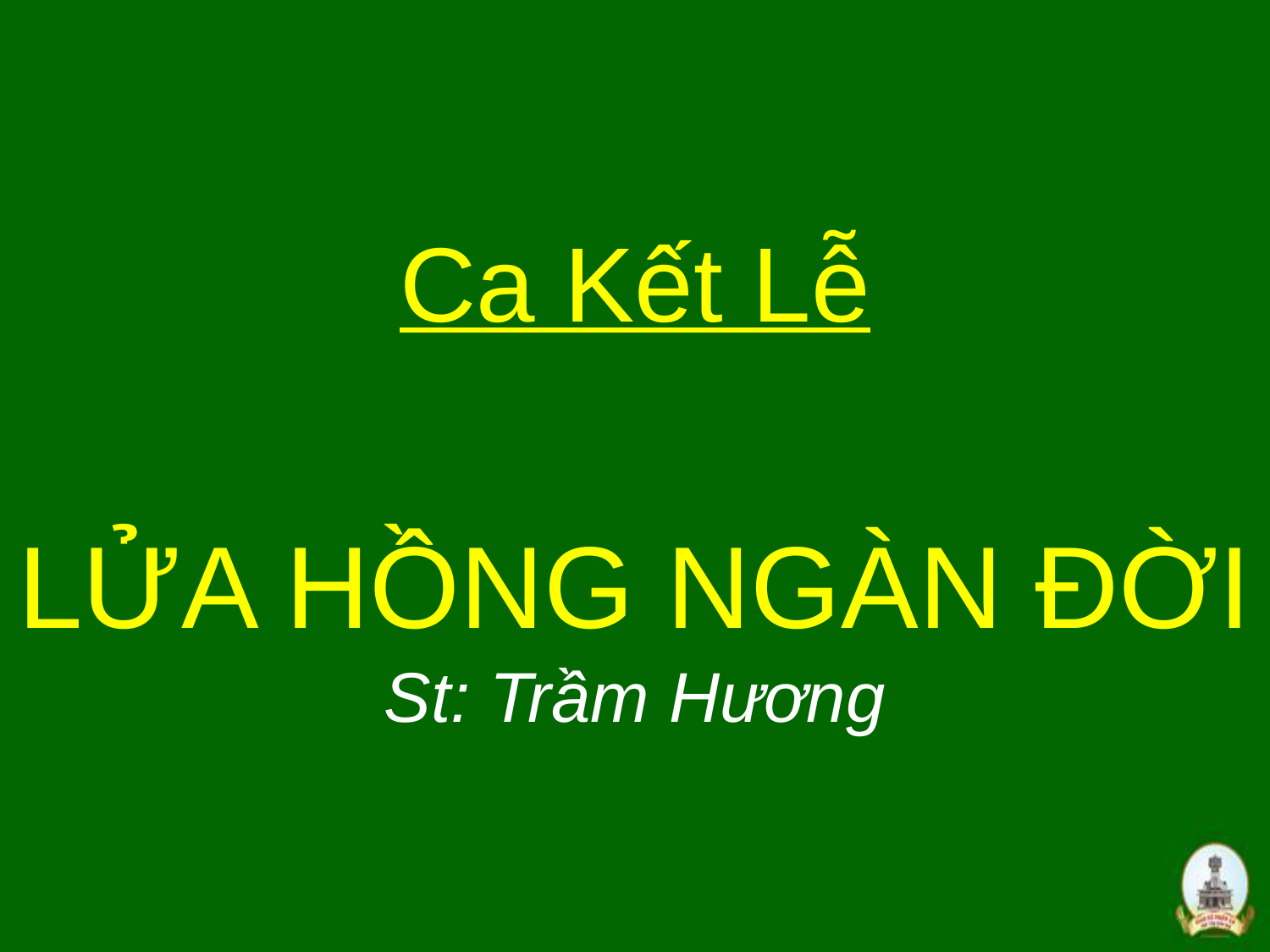

# Ca Kết Lễ LỬA HỒNG NGÀN ĐỜI St: Trầm Hương